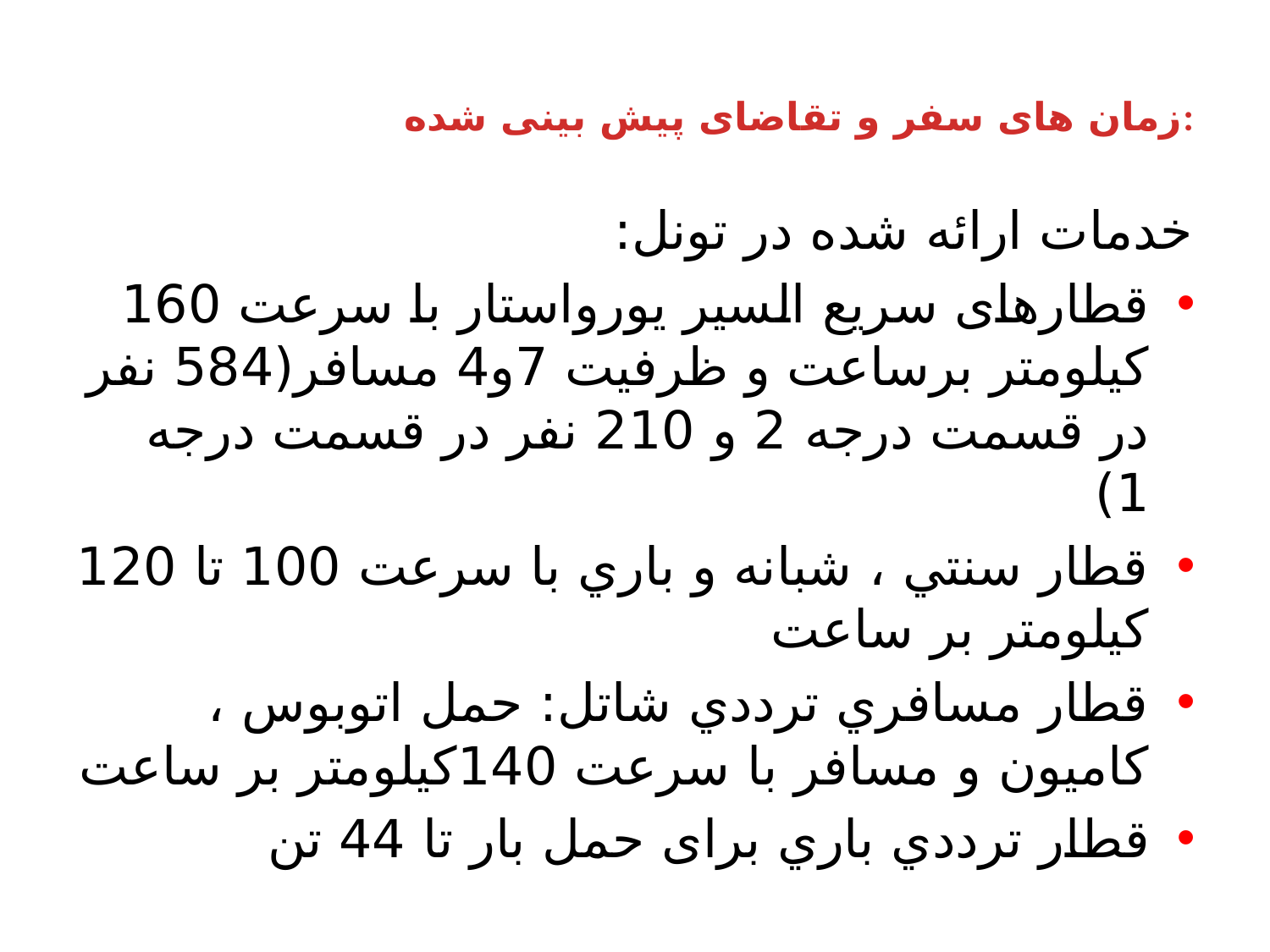

# زمان های سفر و تقاضای پیش بینی شده:
خدمات ارائه شده در تونل:
قطارهای سریع السیر يورواستار با سرعت 160 كيلومتر برساعت و ظرفيت 7و4 مسافر(584 نفر در قسمت درجه 2 و 210 نفر در قسمت درجه 1)
قطار سنتي ، شبانه و باري با سرعت 100 تا 120 كيلومتر بر ساعت
قطار مسافري ترددي شاتل: حمل اتوبوس ، كاميون و مسافر با سرعت 140كيلومتر بر ساعت
قطار ترددي باري برای حمل بار تا 44 تن